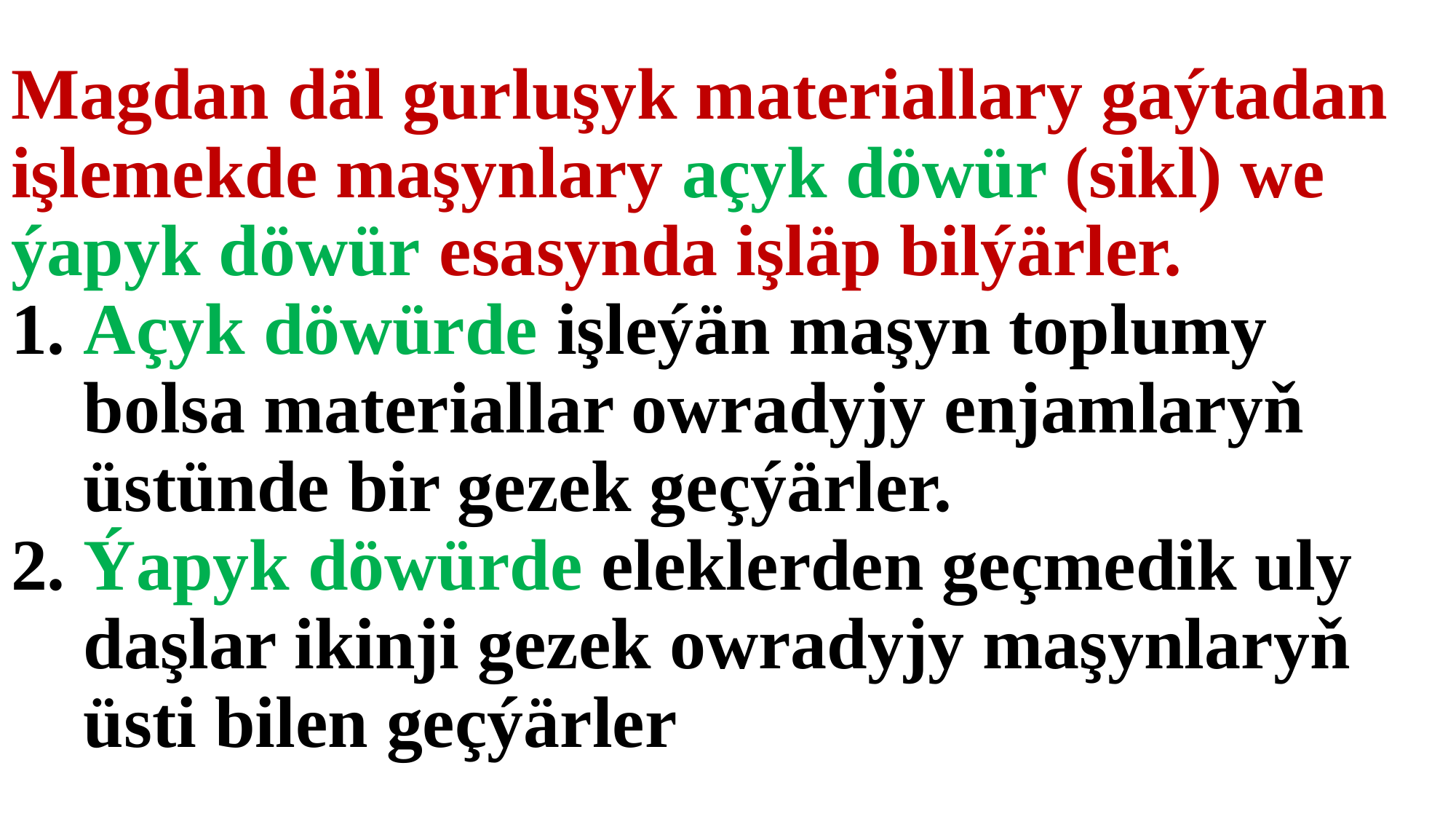

# Magdan däl gurluşyk materiallary gaýtadan işlemekde maşynlary açyk döwür (sikl) we ýapyk döwür esasynda işläp bilýärler. 1. Açyk döwürde işleýän maşyn toplumy bolsa materiallar owradyjy enjamlaryň üstünde bir gezek geçýärler. 2. Ýapyk döwürde eleklerden geçmedik uly daşlar ikinji gezek owradyjy maşynlaryň üsti bilen geçýärler